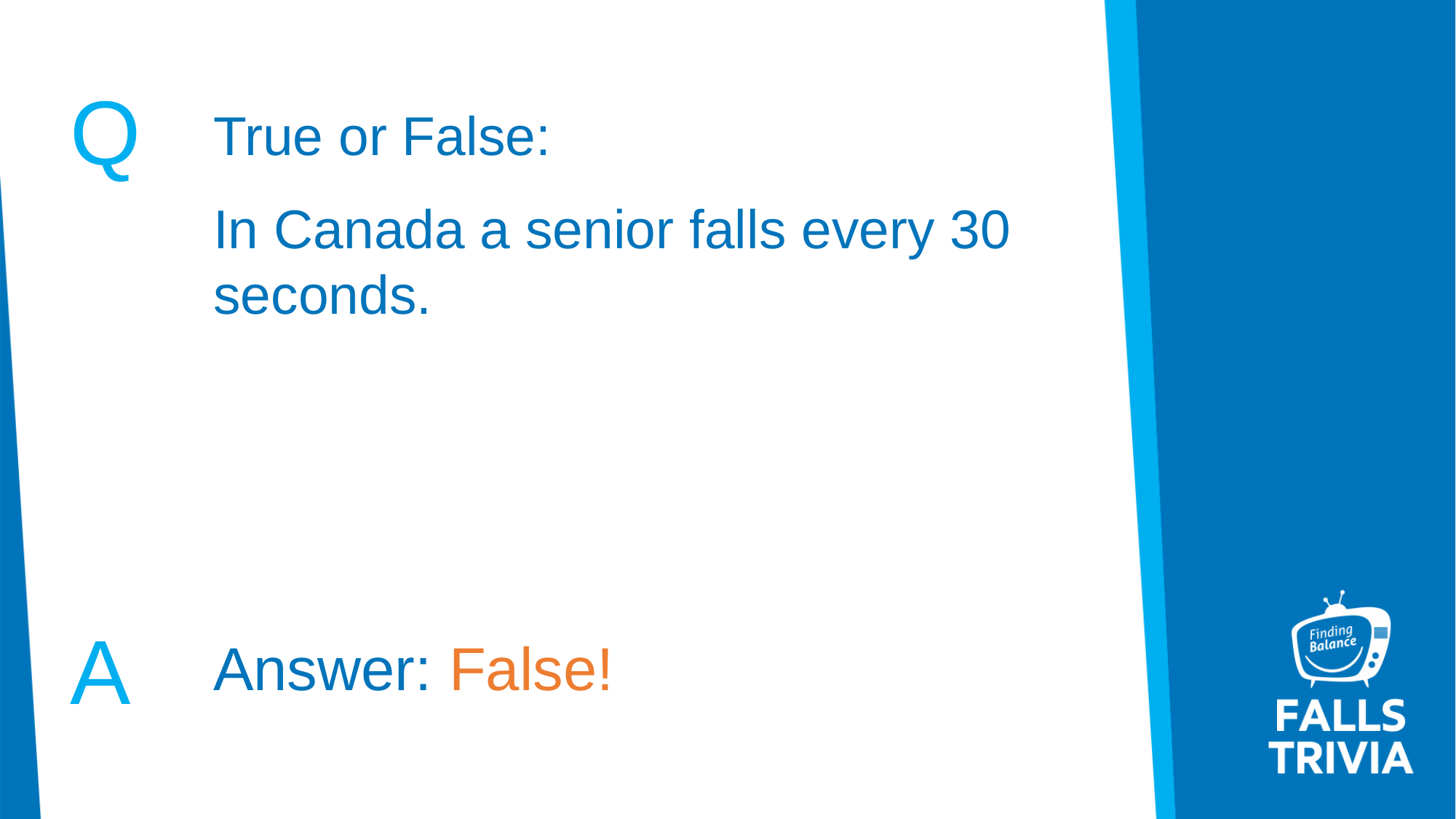

Q
True or False:
In Canada a senior falls every 30 seconds.
A
Answer: False!